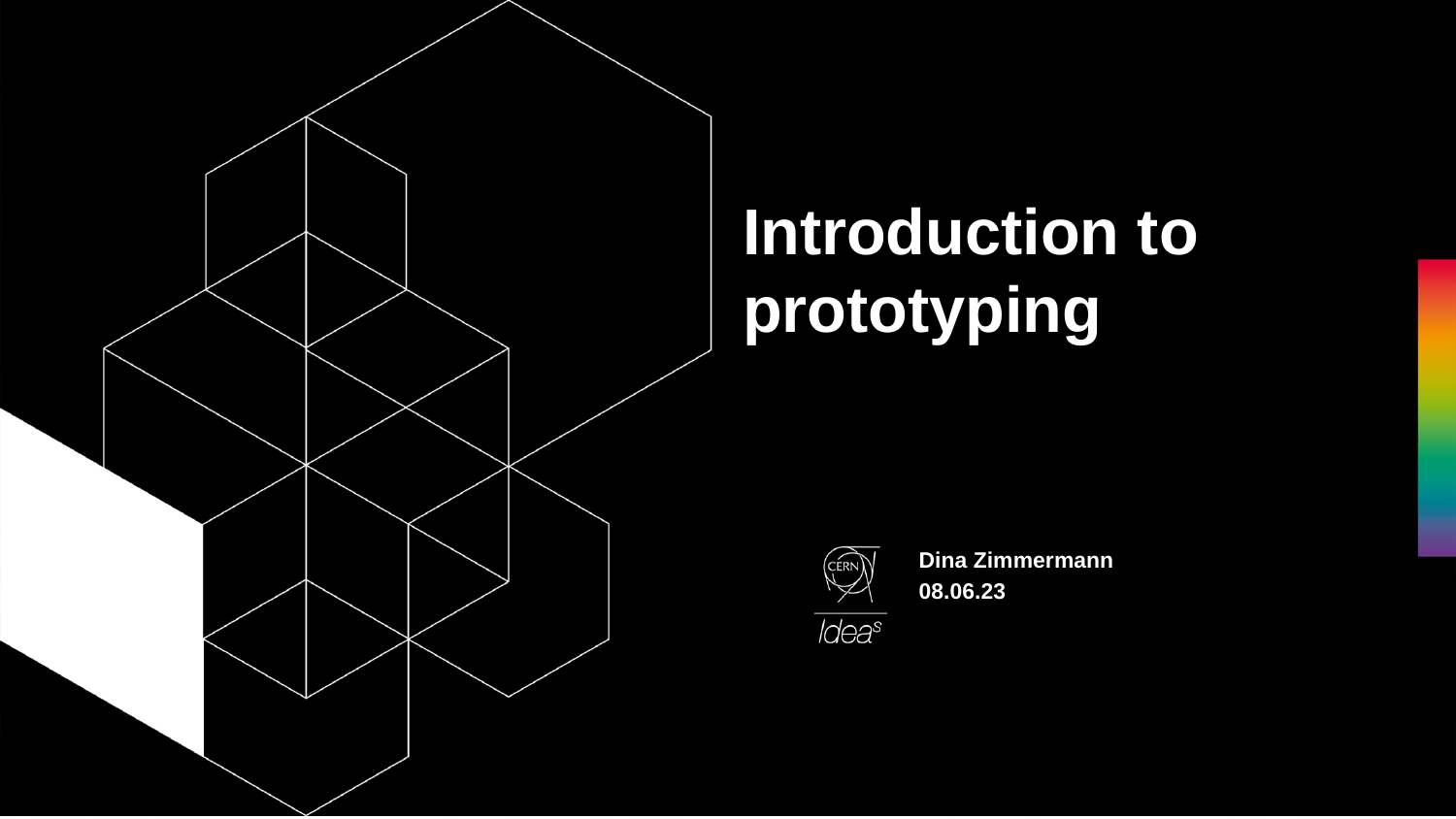

# Introduction to prototyping
Dina Zimmermann
08.06.23